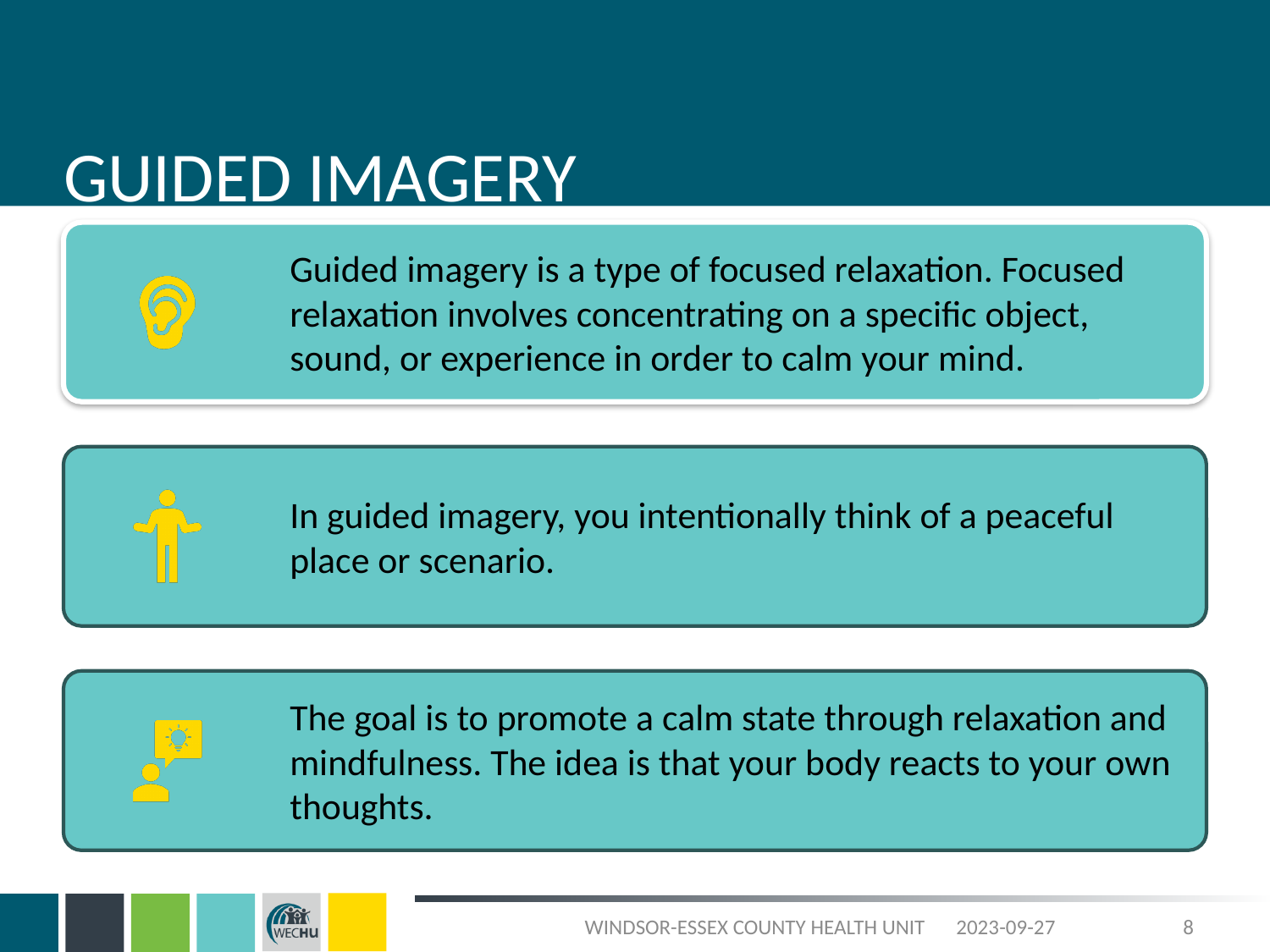

# GUIDED IMAGERY
Guided imagery is a type of focused relaxation. Focused relaxation involves concentrating on a specific object, sound, or experience in order to calm your mind.
In guided imagery, you intentionally think of a peaceful place or scenario.
The goal is to promote a calm state through relaxation and mindfulness. The idea is that your body reacts to your own thoughts.
WINDSOR-ESSEX COUNTY HEALTH UNIT
2023-09-27
8